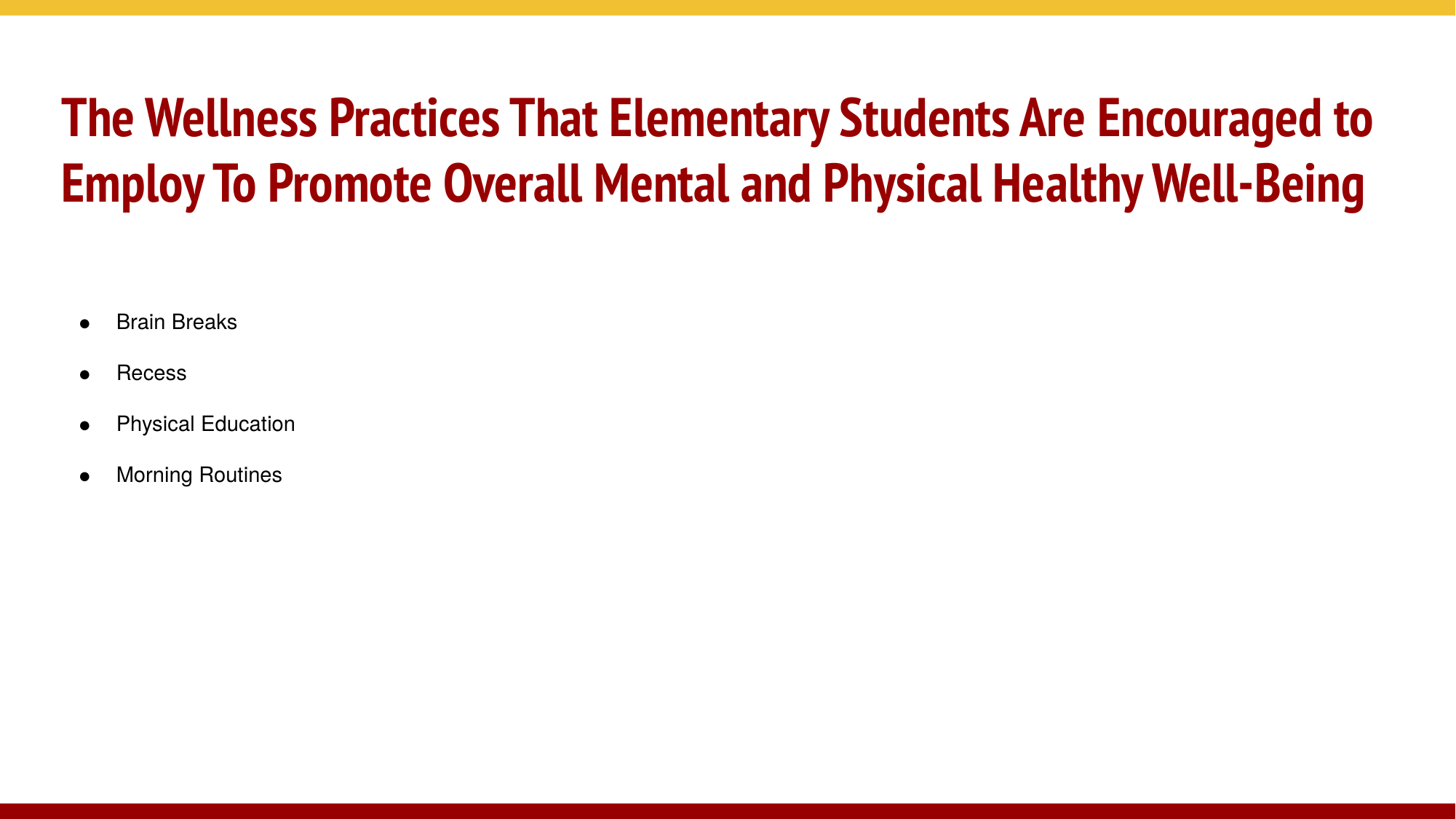

# The Wellness Practices That Elementary Students Are Encouraged to Employ To Promote Overall Mental and Physical Healthy Well-Being

Brain Breaks
Recess
Physical Education
Morning Routines